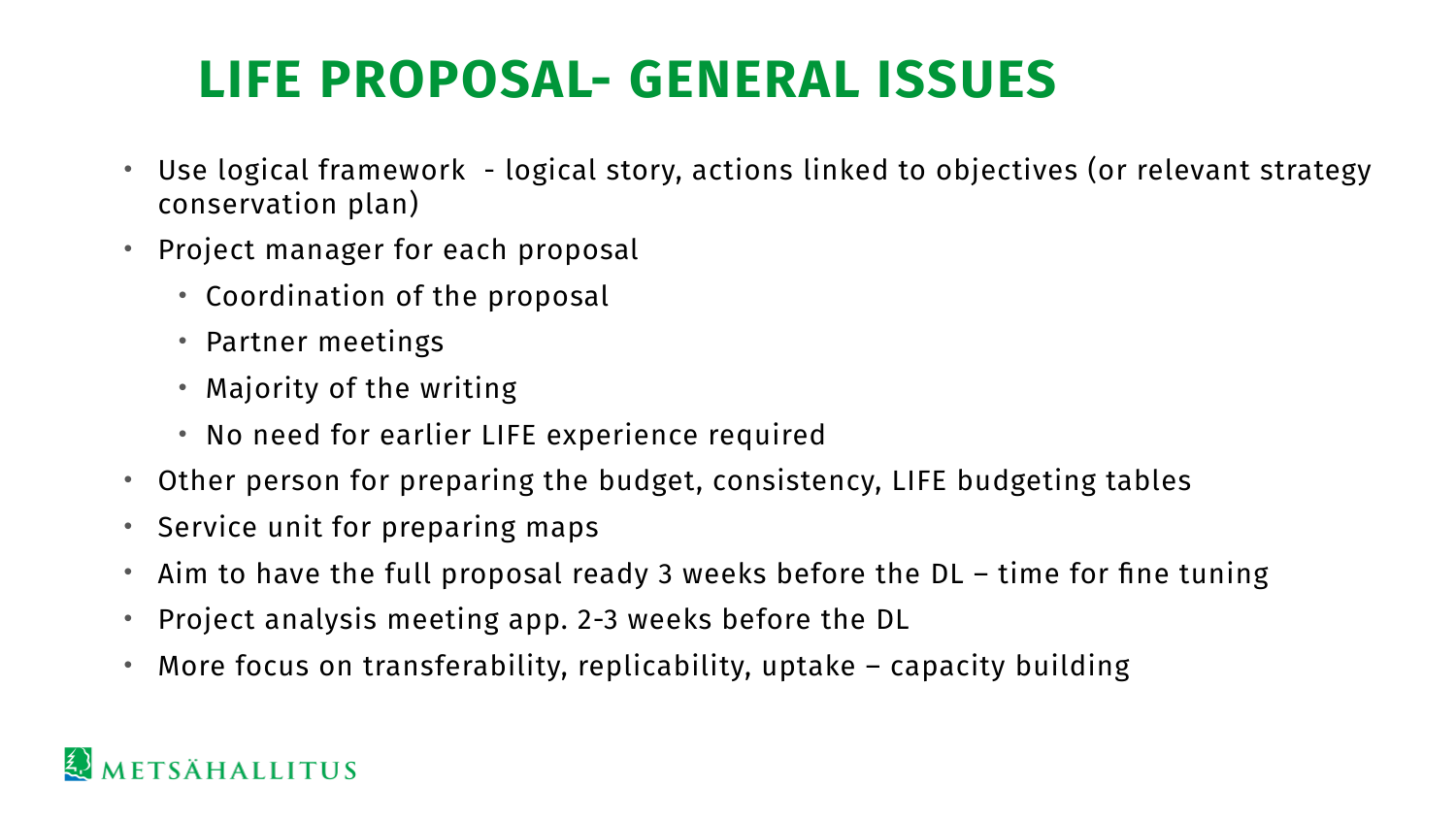

# LIFE proposal- general issues
Use logical framework  - logical story, actions linked to objectives (or relevant strategy conservation plan)
Project manager for each proposal
Coordination of the proposal
Partner meetings
Majority of the writing
No need for earlier LIFE experience required
Other person for preparing the budget, consistency, LIFE budgeting tables
Service unit for preparing maps
Aim to have the full proposal ready 3 weeks before the DL – time for fine tuning
Project analysis meeting app. 2-3 weeks before the DL
More focus on transferability, replicability, uptake – capacity building